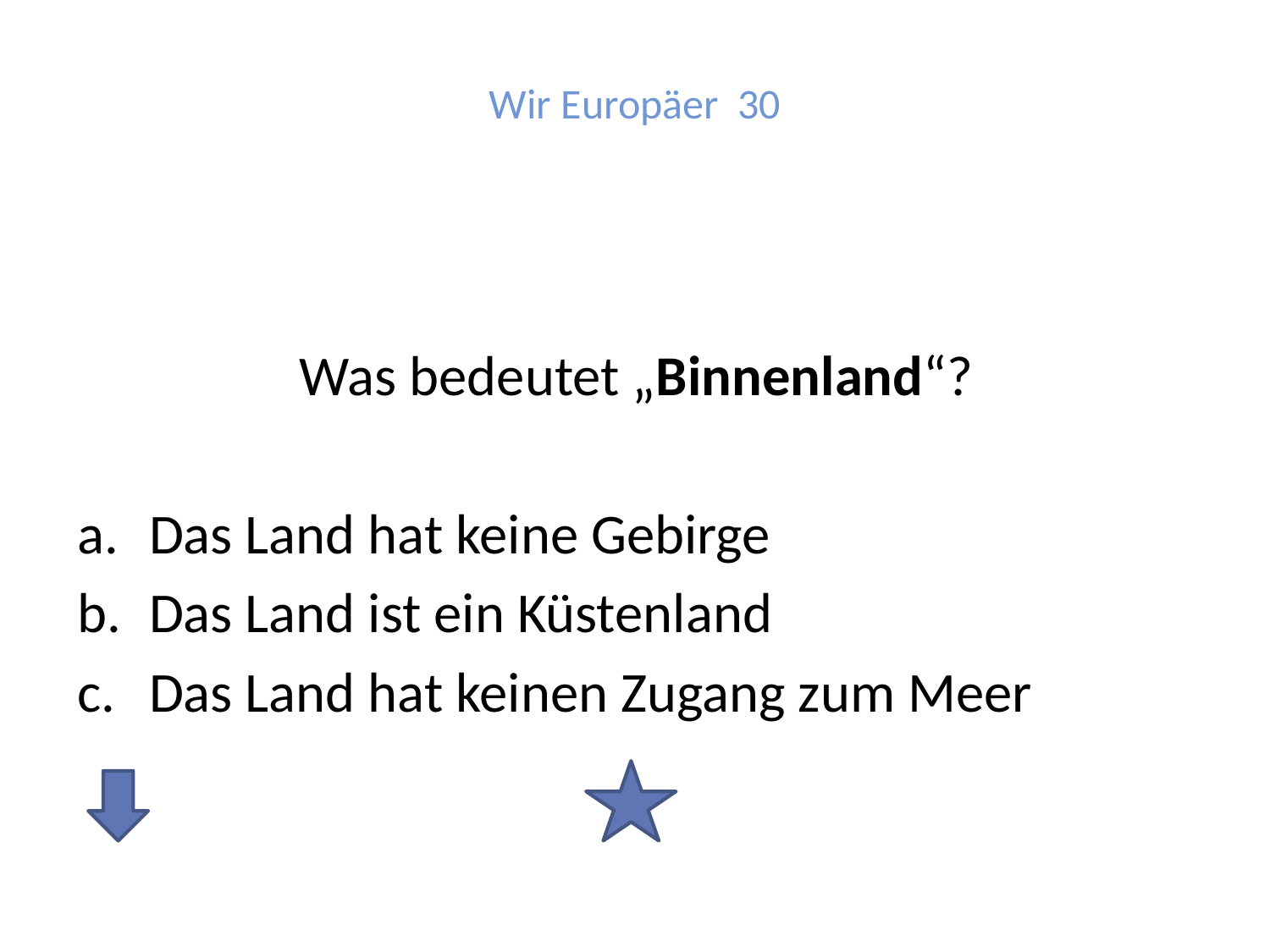

# Wir Europäer  30
Was bedeutet „Binnenland“?

Das Land hat keine Gebirge
Das Land ist ein Küstenland
Das Land hat keinen Zugang zum Meer